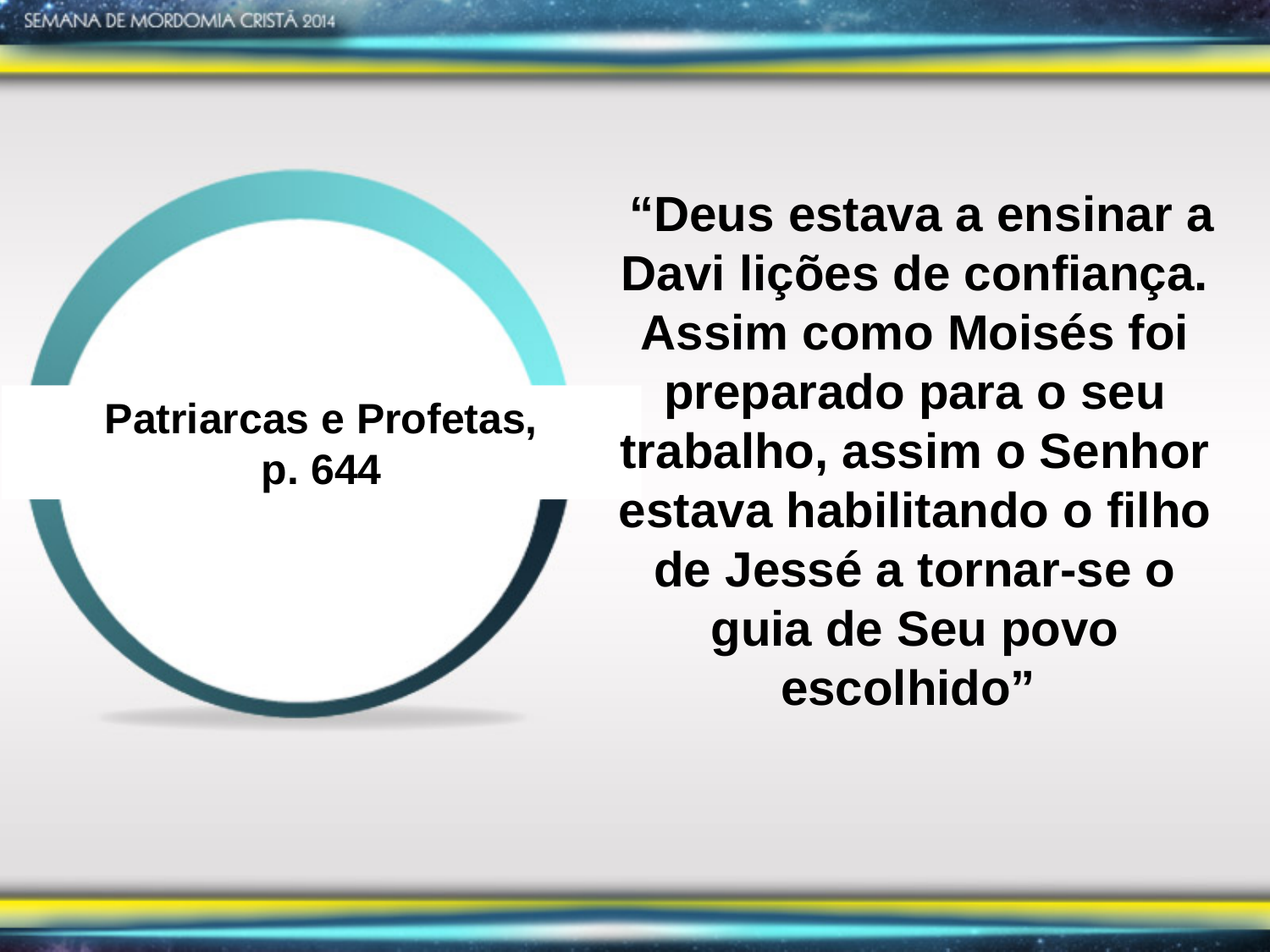

“Deus estava a ensinar a Davi lições de confiança. Assim como Moisés foi preparado para o seu trabalho, assim o Senhor estava habilitando o filho de Jessé a tornar-se o guia de Seu povo escolhido”

 Patriarcas e Profetas,
p. 644